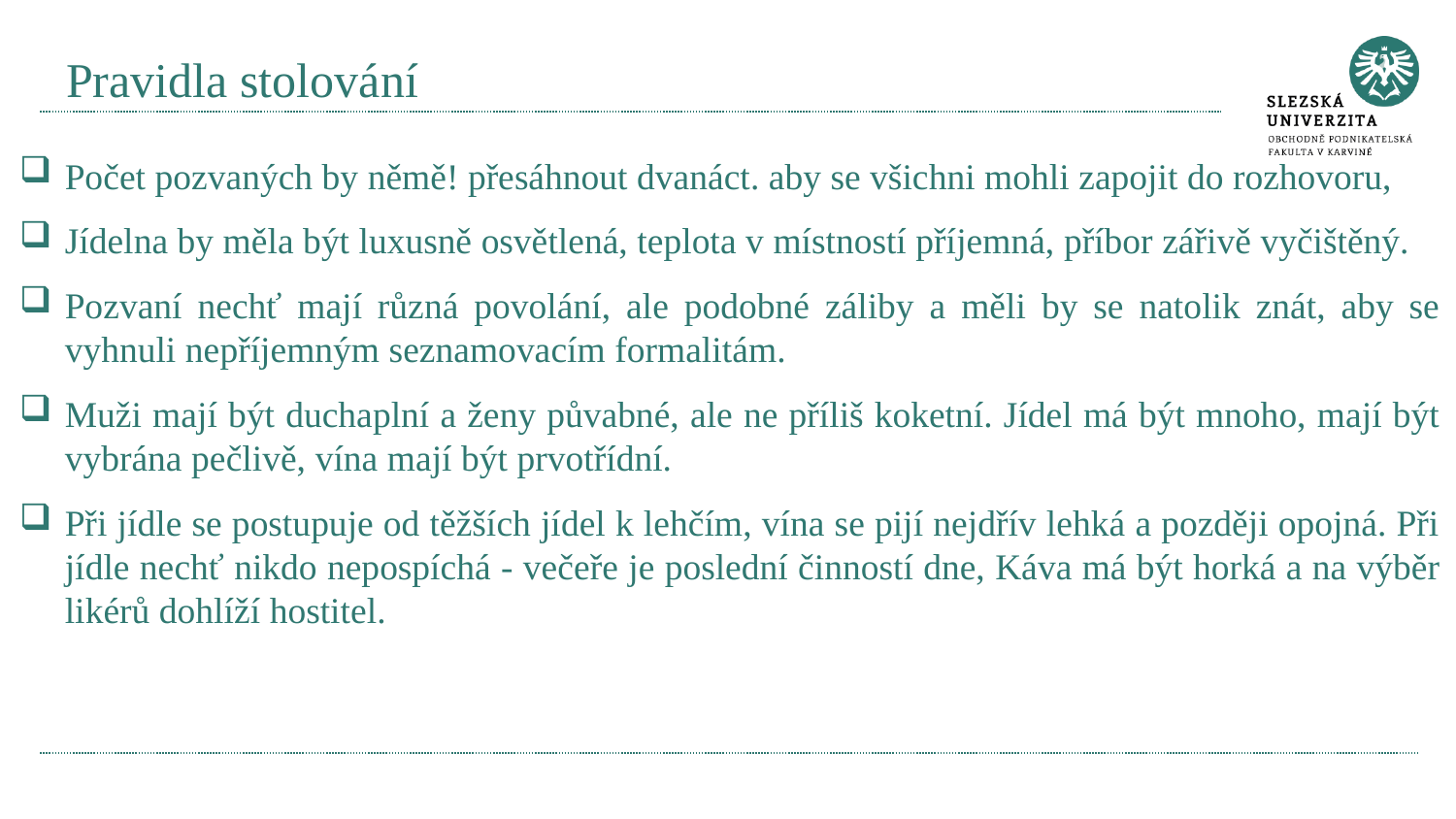

# Pravidla stolování
Počet pozvaných by němě! přesáhnout dvanáct. aby se všichni mohli zapojit do rozhovoru,
Jídelna by měla být luxusně osvětlená, teplota v místností příjemná, příbor zářivě vyčištěný.
Pozvaní nechť mají různá povolání, ale podobné záliby a měli by se natolik znát, aby se vyhnuli nepříjemným seznamovacím formalitám.
Muži mají být duchaplní a ženy půvabné, ale ne příliš koketní. Jídel má být mnoho, mají být vybrána pečlivě, vína mají být prvotřídní.
Při jídle se postupuje od těžších jídel k lehčím, vína se pijí nejdřív lehká a později opojná. Při jídle nechť nikdo nepospíchá - večeře je poslední činností dne, Káva má být horká a na výběr likérů dohlíží hostitel.